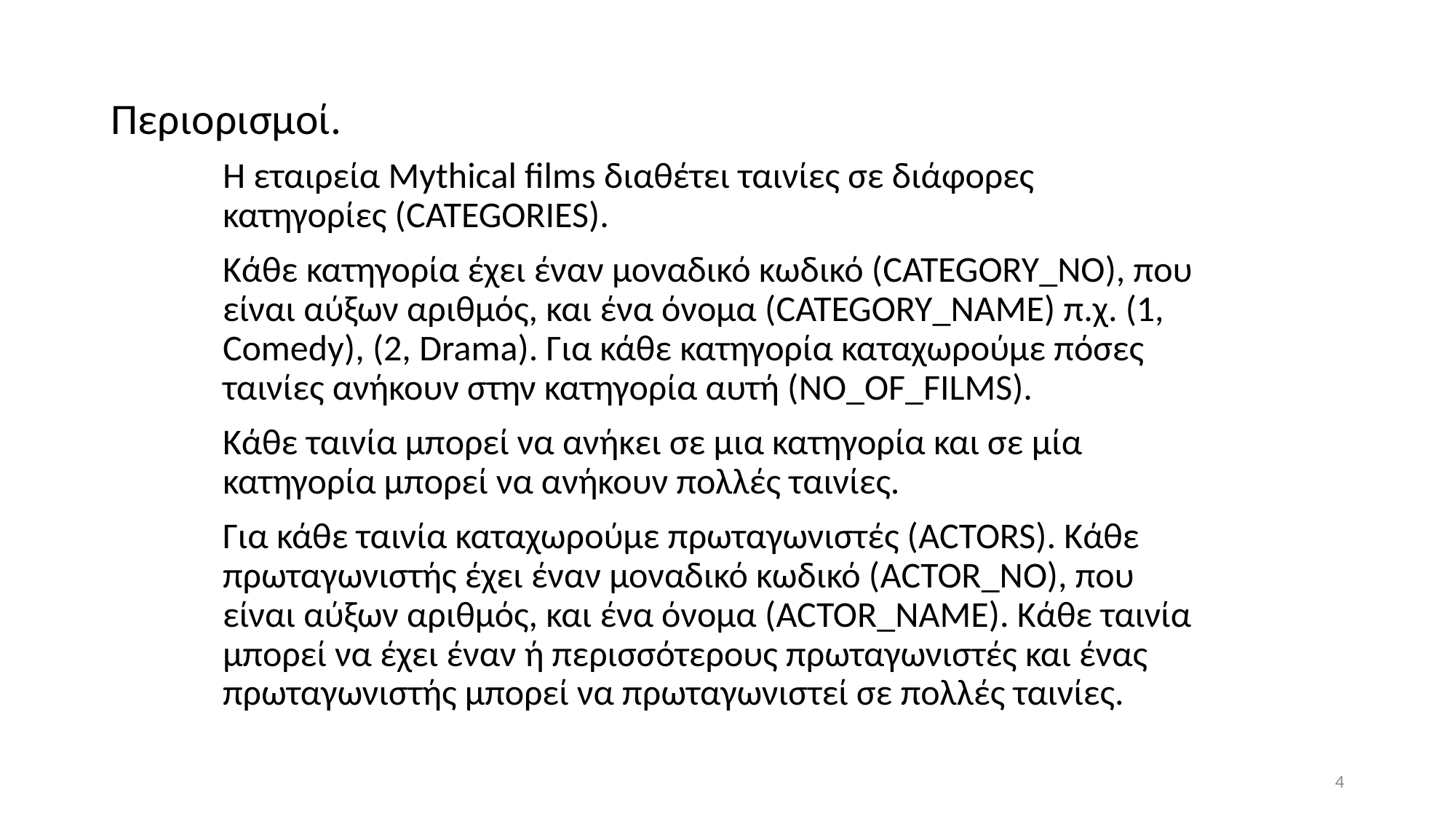

# Περιορισμοί.
Η εταιρεία Mythical films διαθέτει ταινίες σε διάφορες κατηγορίες (CATEGORIES).
Κάθε κατηγορία έχει έναν μοναδικό κωδικό (CATEGORY_NO), που είναι αύξων αριθμός, και ένα όνομα (CATEGORY_NAME) π.χ. (1, Comedy), (2, Drama). Για κάθε κατηγορία καταχωρούμε πόσες ταινίες ανήκουν στην κατηγορία αυτή (NO_OF_FILMS).
Κάθε ταινία μπορεί να ανήκει σε μια κατηγορία και σε μία κατηγορία μπορεί να ανήκουν πολλές ταινίες.
Για κάθε ταινία καταχωρούμε πρωταγωνιστές (ACTORS). Κάθε πρωταγωνιστής έχει έναν μοναδικό κωδικό (ACTOR_NO), που είναι αύξων αριθμός, και ένα όνομα (ACTOR_NAME). Κάθε ταινία μπορεί να έχει έναν ή περισσότερους πρωταγωνιστές και ένας πρωταγωνιστής μπορεί να πρωταγωνιστεί σε πολλές ταινίες.
4